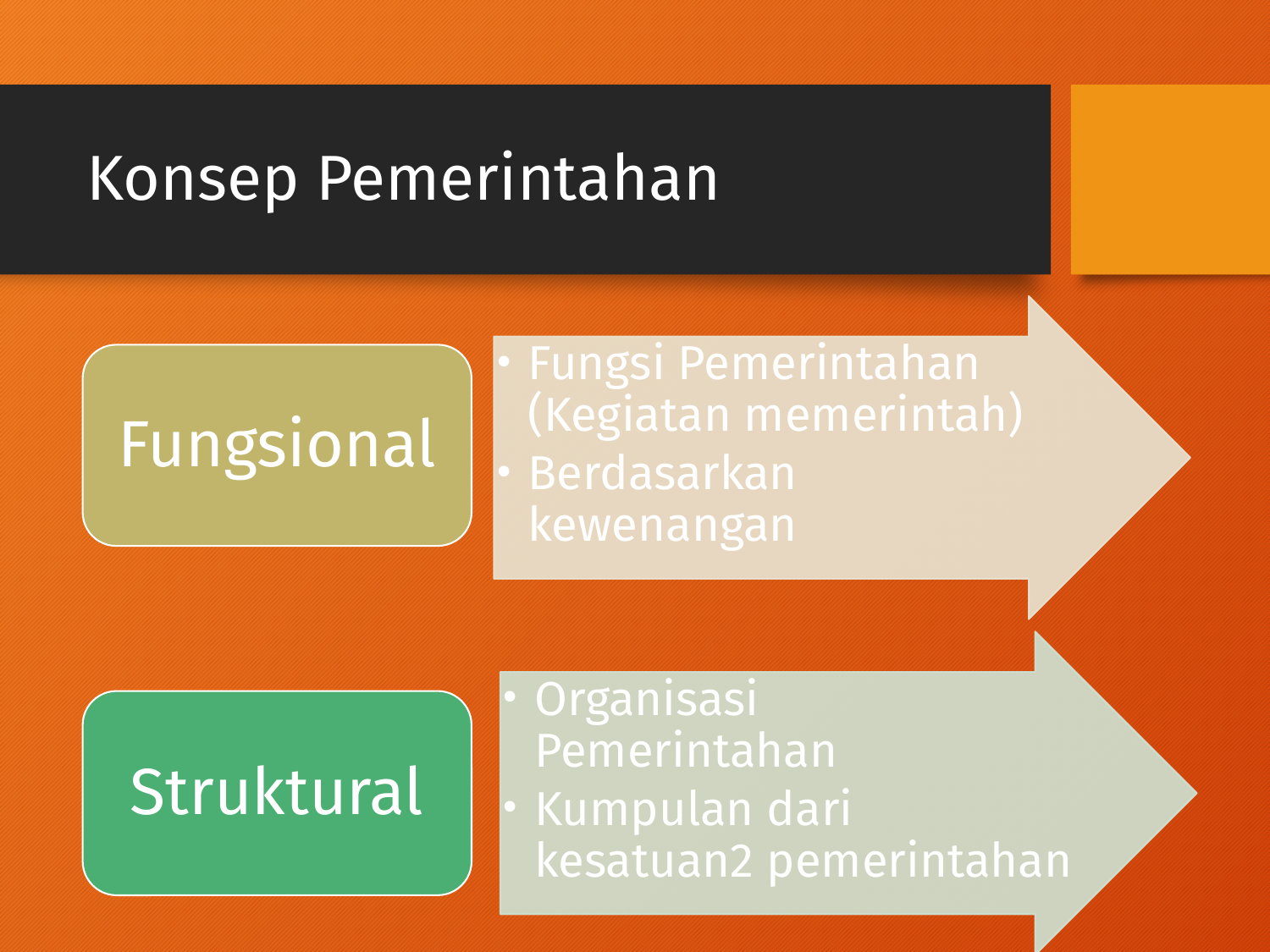

# Konsep Pemerintahan

Fungsi Pemerintahan (Kegiatan memerintah)
Berdasarkan kewenangan

Fungsional

Organisasi Pemerintahan
Kumpulan dari kesatuan2 pemerintahan

Struktural